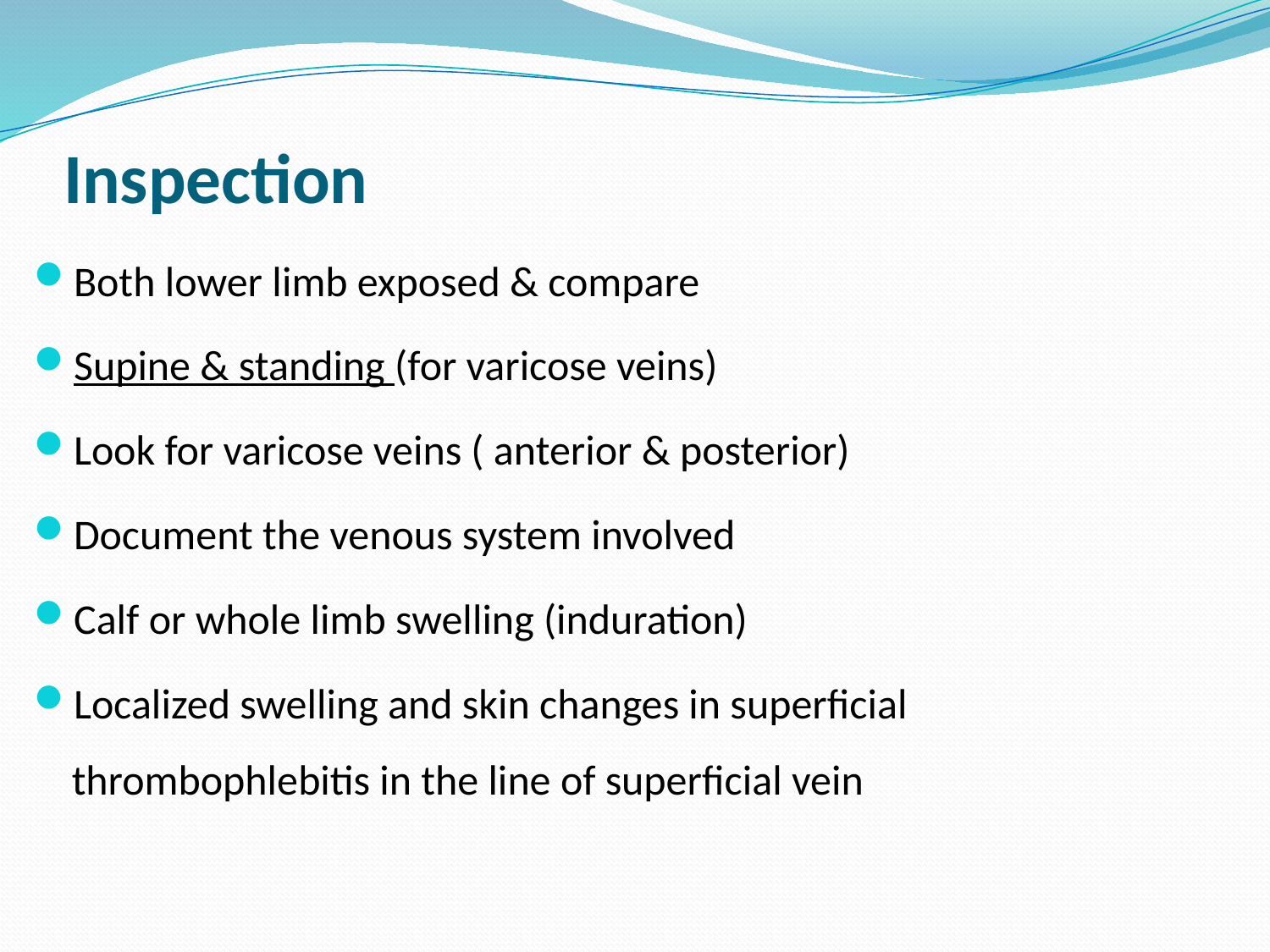

# Inspection
Both lower limb exposed & compare
Supine & standing (for varicose veins)
Look for varicose veins ( anterior & posterior)
Document the venous system involved
Calf or whole limb swelling (induration)
Localized swelling and skin changes in superficial thrombophlebitis in the line of superficial vein